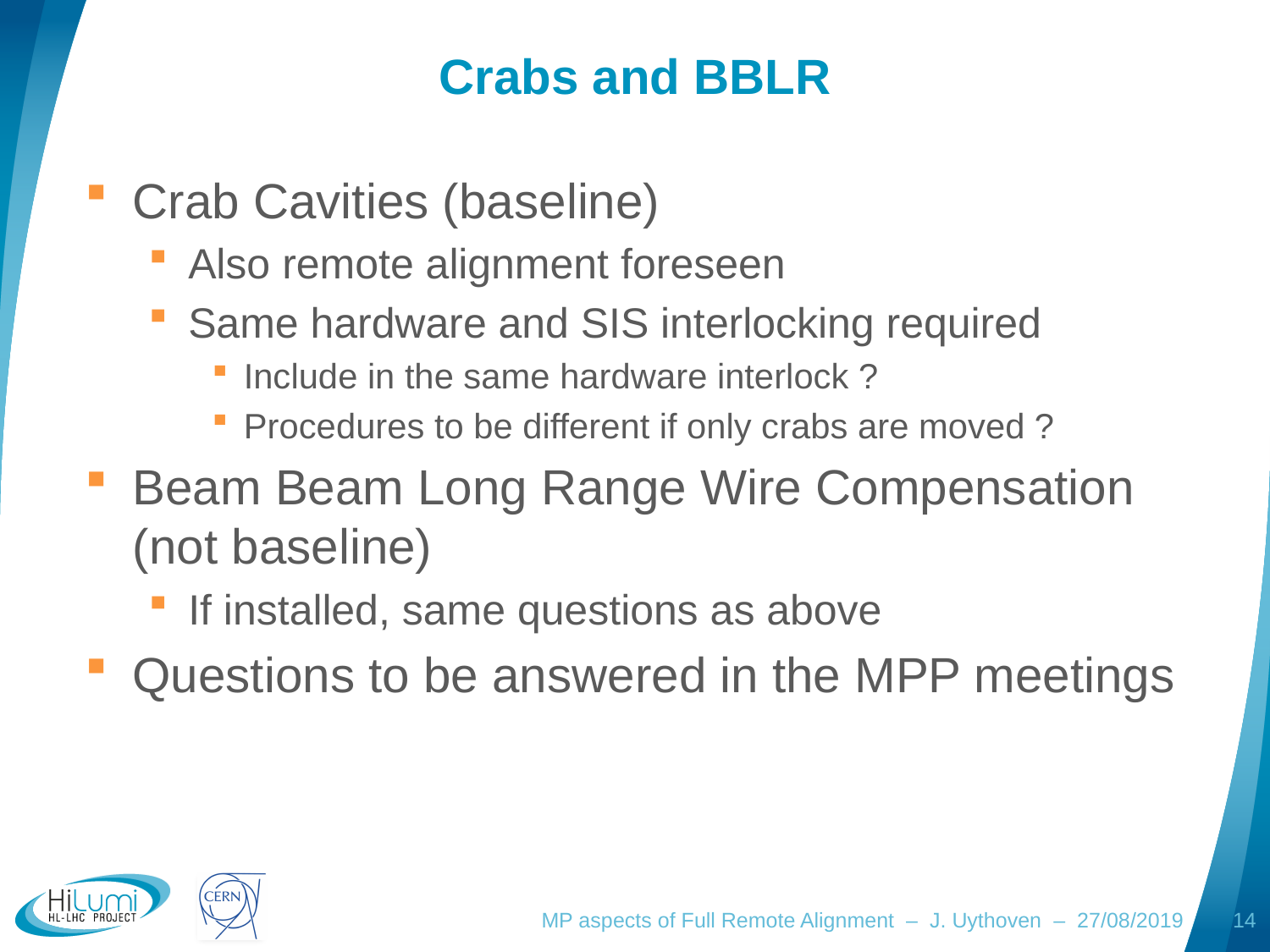

# Crabs and BBLR
Crab Cavities (baseline)
Also remote alignment foreseen
Same hardware and SIS interlocking required
Include in the same hardware interlock ?
Procedures to be different if only crabs are moved ?
Beam Beam Long Range Wire Compensation (not baseline)
If installed, same questions as above
Questions to be answered in the MPP meetings
MP aspects of Full Remote Alignment  –  J. Uythoven  –  27/08/2019
14